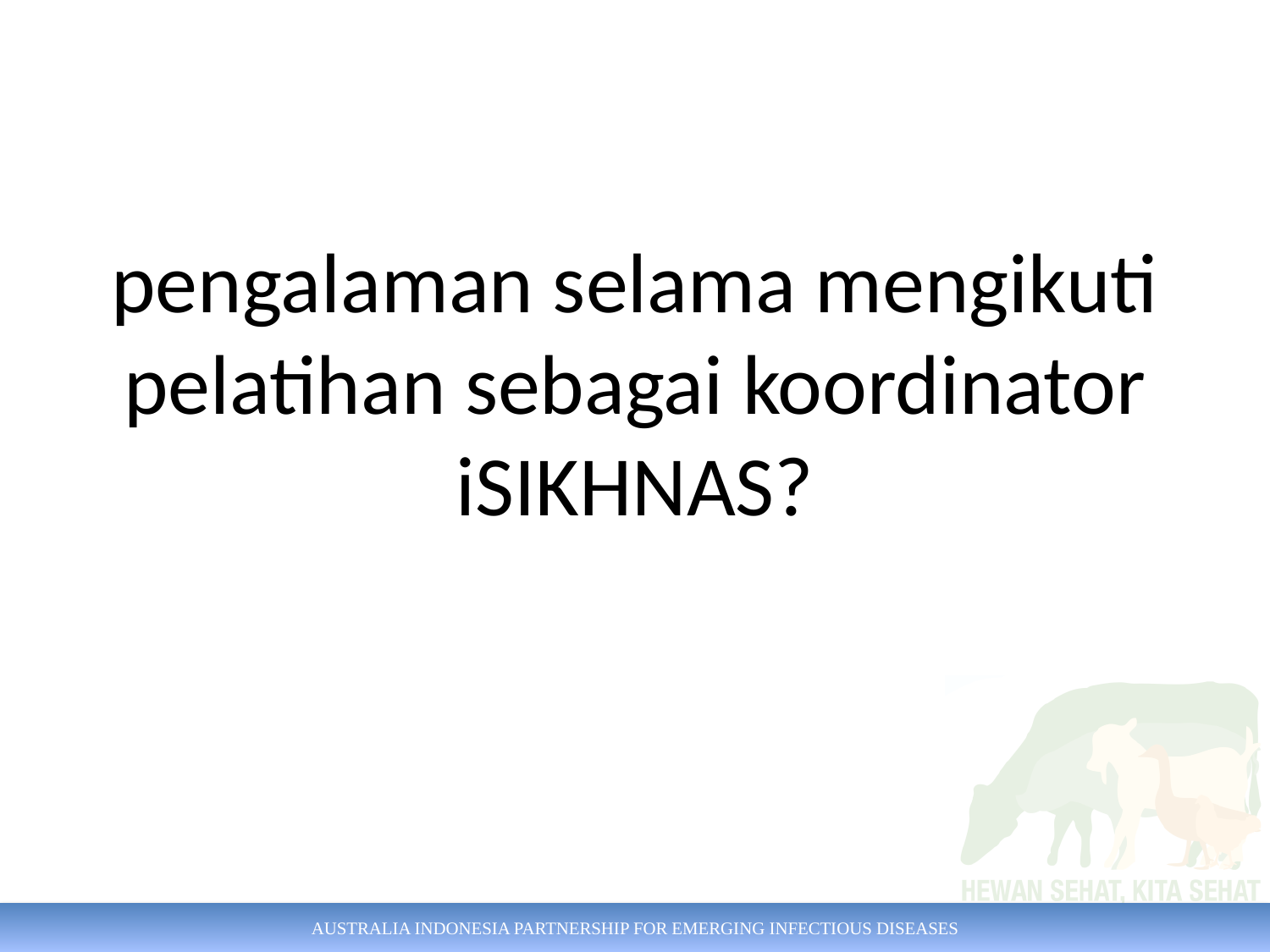

#
pengalaman selama mengikuti pelatihan sebagai koordinator iSIKHNAS?